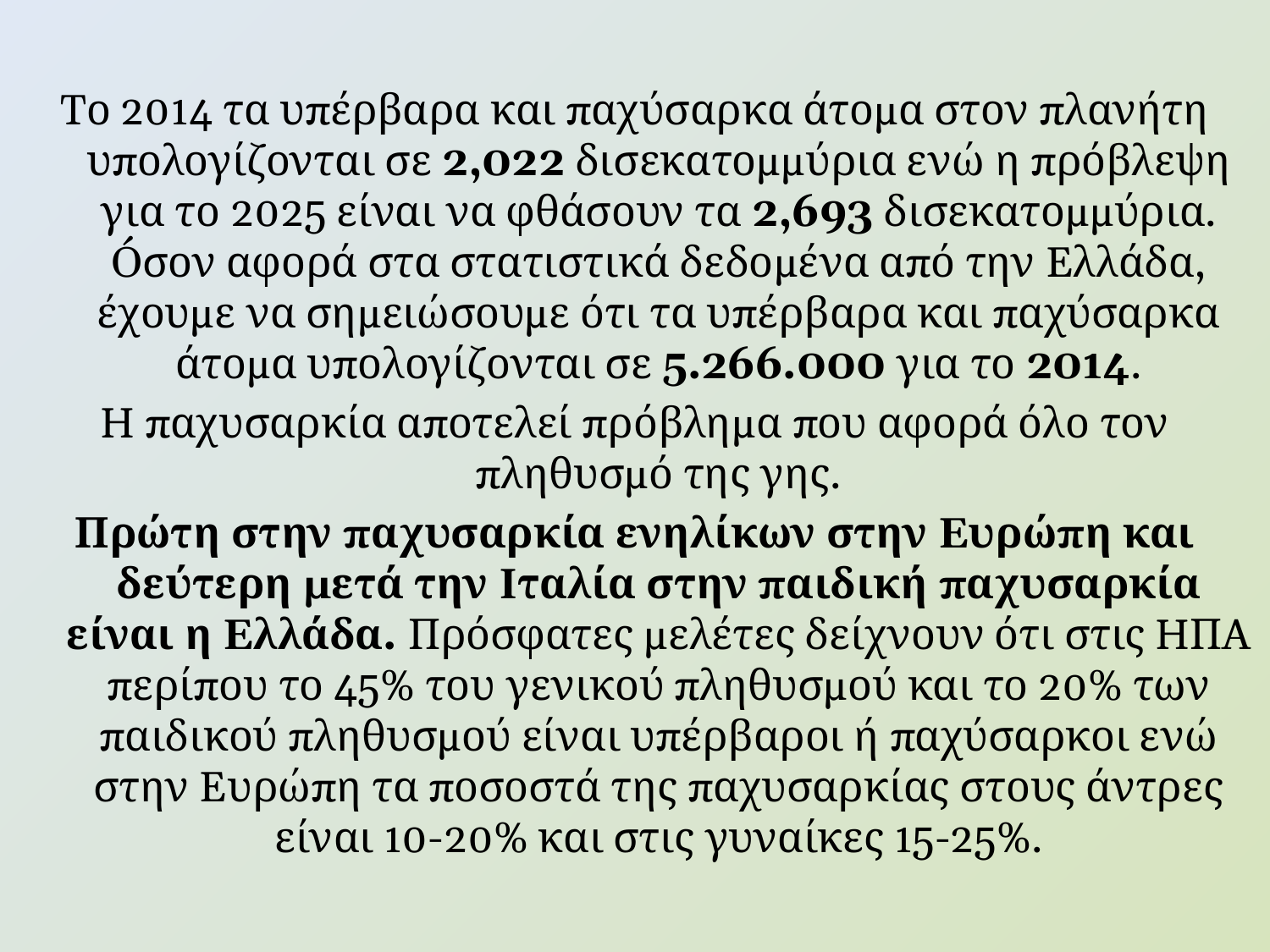

#
Το 2014 τα υπέρβαρα και παχύσαρκα άτομα στον πλανήτη υπολογίζονται σε 2,022 δισεκατομμύρια ενώ η πρόβλεψη για το 2025 είναι να φθάσουν τα 2,693 δισεκατομμύρια. Όσον αφορά στα στατιστικά δεδομένα από την Ελλάδα, έχουμε να σημειώσουμε ότι τα υπέρβαρα και παχύσαρκα άτομα υπολογίζονται σε 5.266.000 για το 2014.
Η παχυσαρκία αποτελεί πρόβλημα που αφορά όλο τον πληθυσμό της γης.
Πρώτη στην παχυσαρκία ενηλίκων στην Ευρώπη και δεύτερη μετά την Ιταλία στην παιδική παχυσαρκία είναι η Ελλάδα. Πρόσφατες μελέτες δείχνουν ότι στις ΗΠΑ περίπου το 45% του γενικού πληθυσμού και το 20% των παιδικού πληθυσμού είναι υπέρβαροι ή παχύσαρκοι ενώ στην Ευρώπη τα ποσοστά της παχυσαρκίας στους άντρες είναι 10-20% και στις γυναίκες 15-25%.